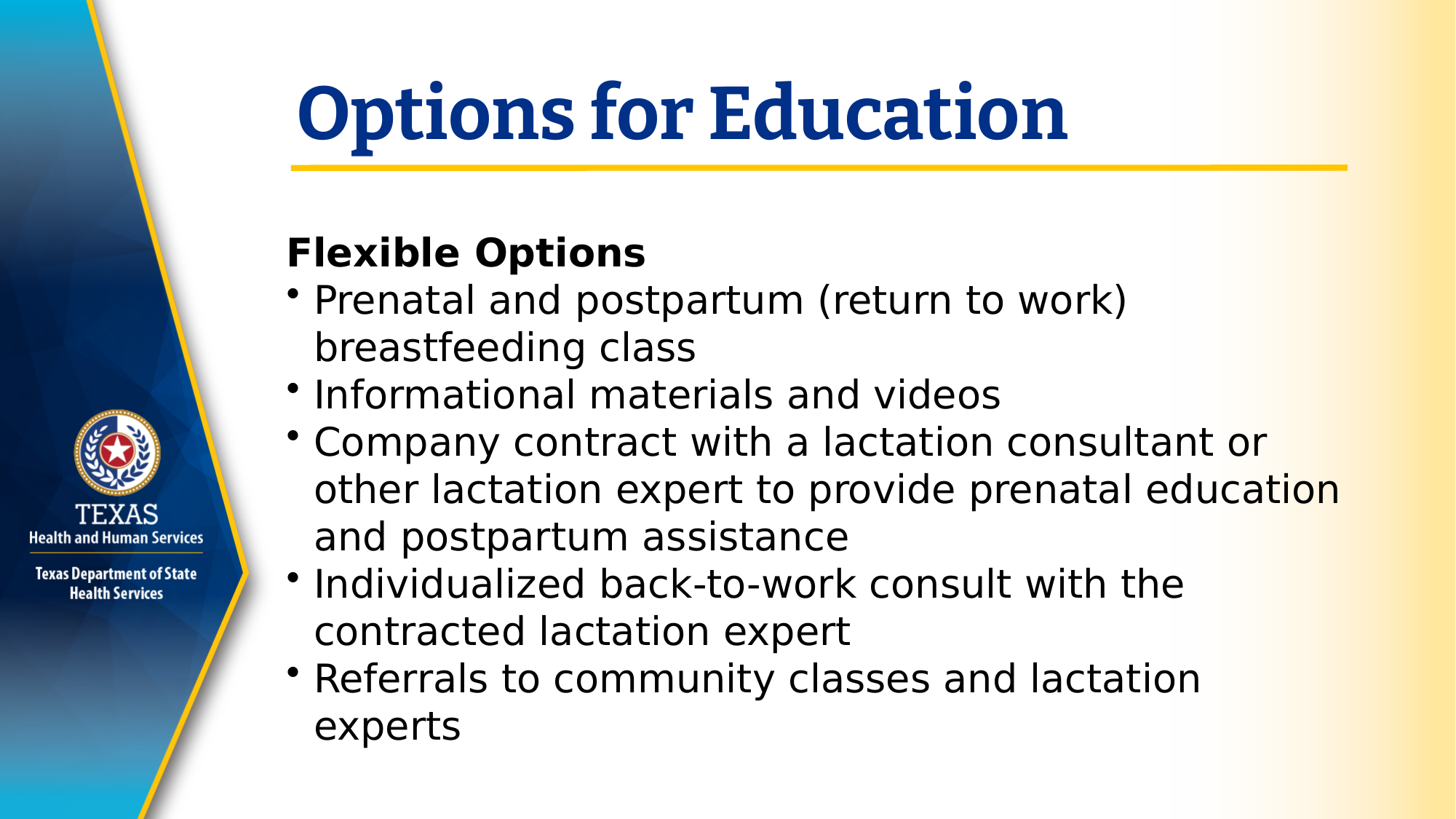

# Options for Education
Flexible Options
Prenatal and postpartum (return to work) breastfeeding class
Informational materials and videos
Company contract with a lactation consultant or other lactation expert to provide prenatal education and postpartum assistance
Individualized back-to-work consult with the contracted lactation expert
Referrals to community classes and lactation experts